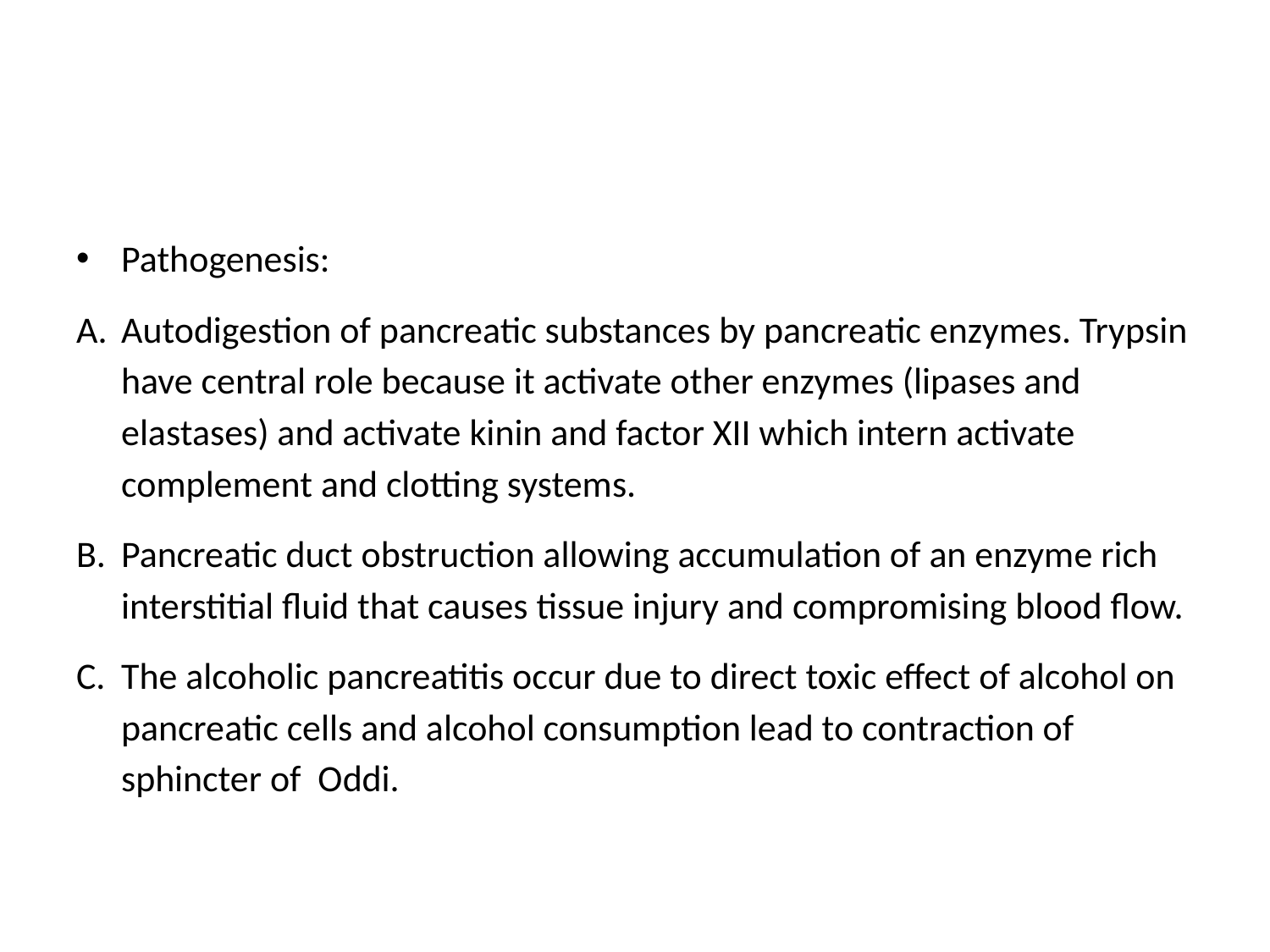

#
Pathogenesis:
Autodigestion of pancreatic substances by pancreatic enzymes. Trypsin have central role because it activate other enzymes (lipases and elastases) and activate kinin and factor XII which intern activate complement and clotting systems.
Pancreatic duct obstruction allowing accumulation of an enzyme rich interstitial fluid that causes tissue injury and compromising blood flow.
The alcoholic pancreatitis occur due to direct toxic effect of alcohol on pancreatic cells and alcohol consumption lead to contraction of sphincter of  Oddi.